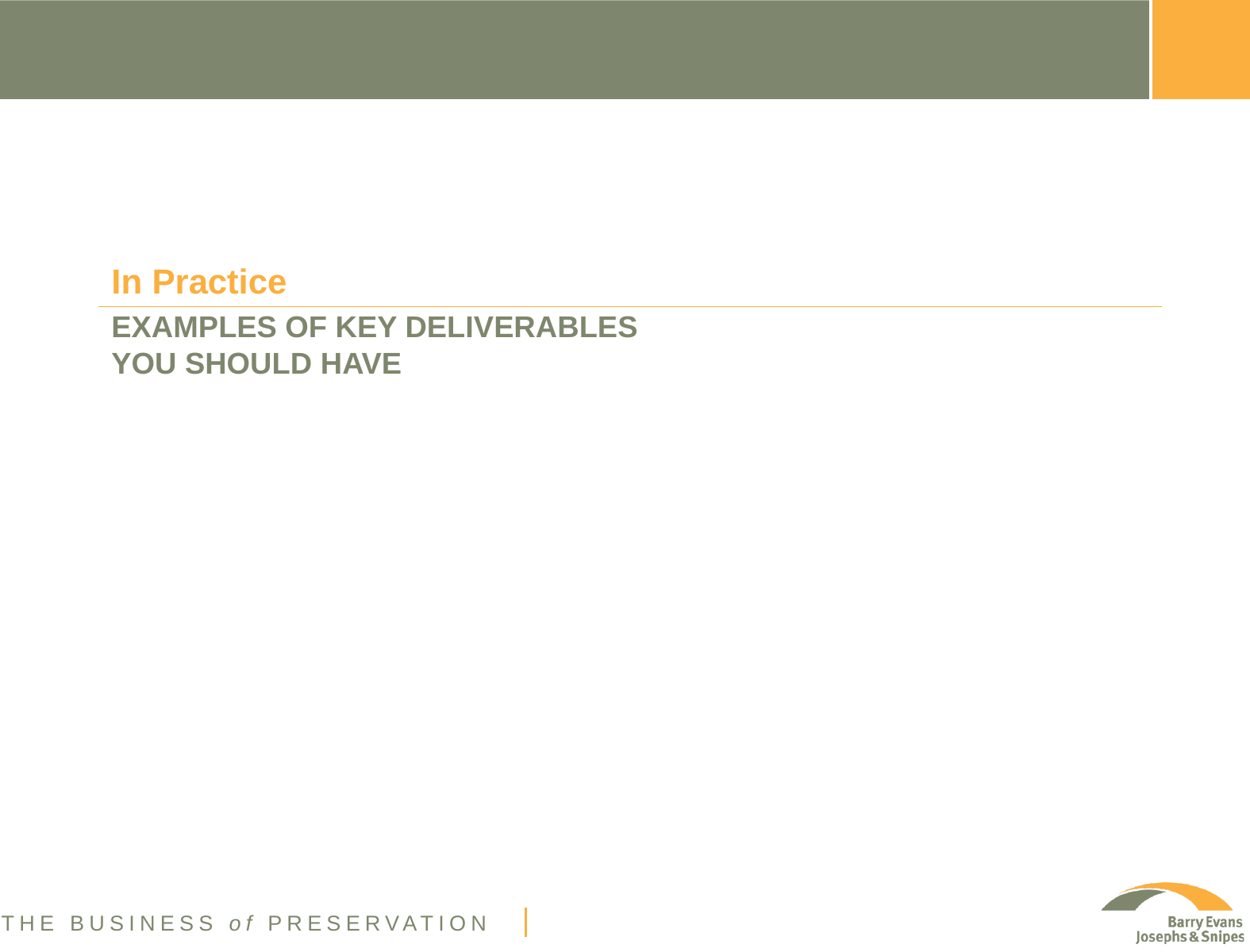

In Practice
# EXAMPLES of Key Deliverables You Should Have